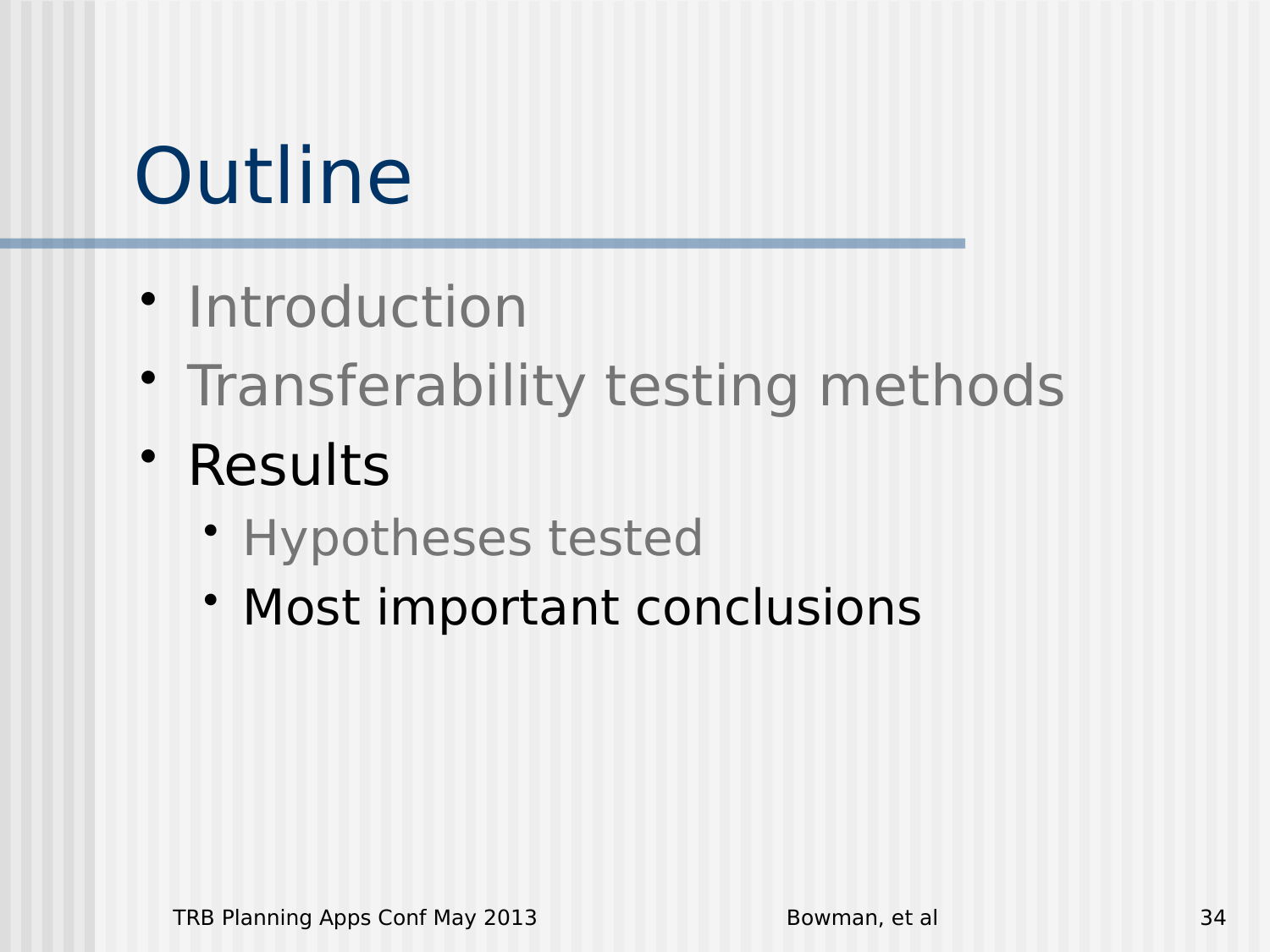

# Outline
Introduction
Transferability testing methods
Results
Hypotheses tested
Most important conclusions
TRB Planning Apps Conf May 2013
Bowman, et al
34